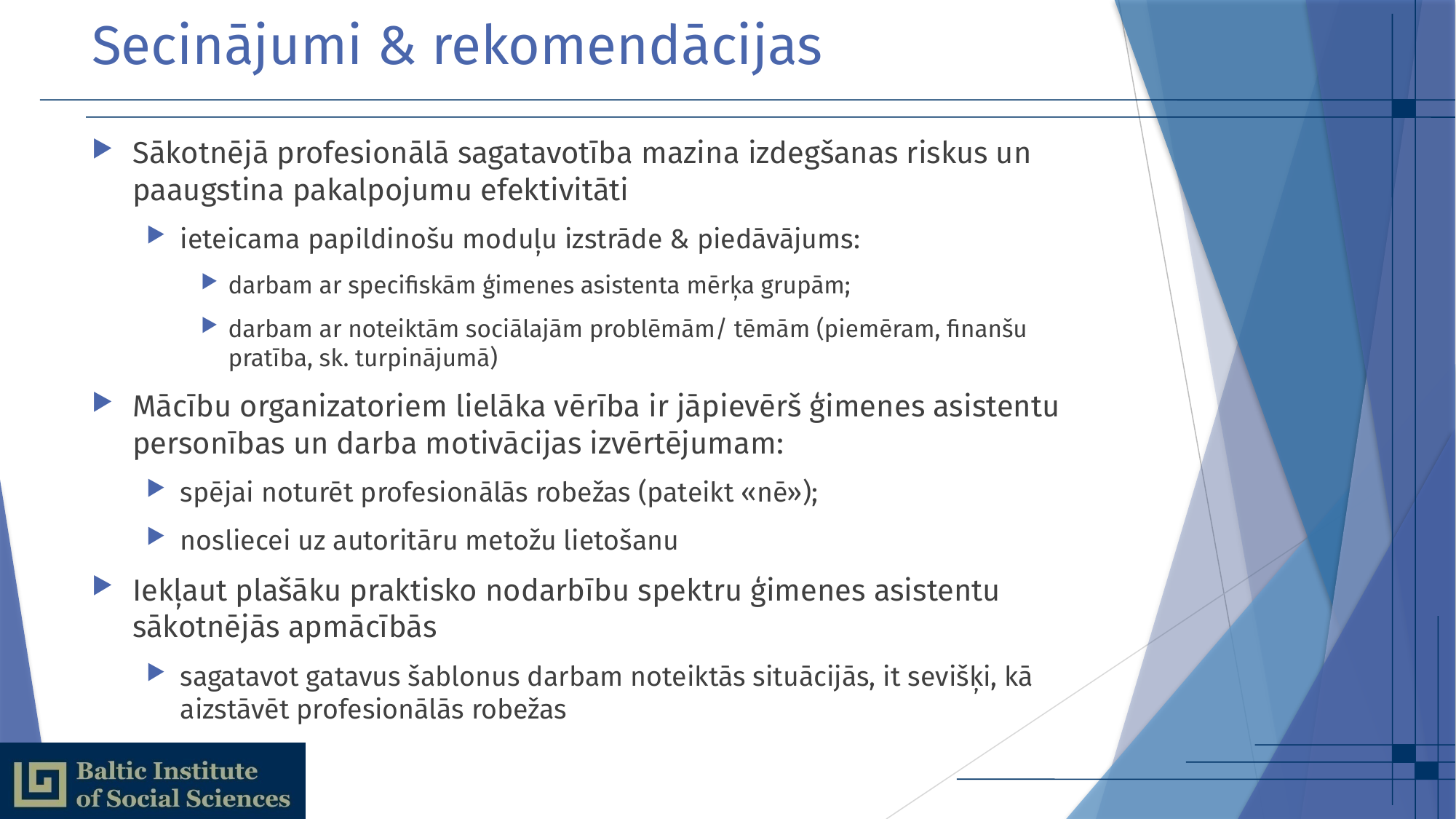

# Secinājumi & rekomendācijas
Sākotnējā profesionālā sagatavotība mazina izdegšanas riskus un paaugstina pakalpojumu efektivitāti
ieteicama papildinošu moduļu izstrāde & piedāvājums:
darbam ar specifiskām ģimenes asistenta mērķa grupām;
darbam ar noteiktām sociālajām problēmām/ tēmām (piemēram, finanšu pratība, sk. turpinājumā)
Mācību organizatoriem lielāka vērība ir jāpievērš ģimenes asistentu personības un darba motivācijas izvērtējumam:
spējai noturēt profesionālās robežas (pateikt «nē»);
nosliecei uz autoritāru metožu lietošanu
Iekļaut plašāku praktisko nodarbību spektru ģimenes asistentu sākotnējās apmācībās
sagatavot gatavus šablonus darbam noteiktās situācijās, it sevišķi, kā aizstāvēt profesionālās robežas